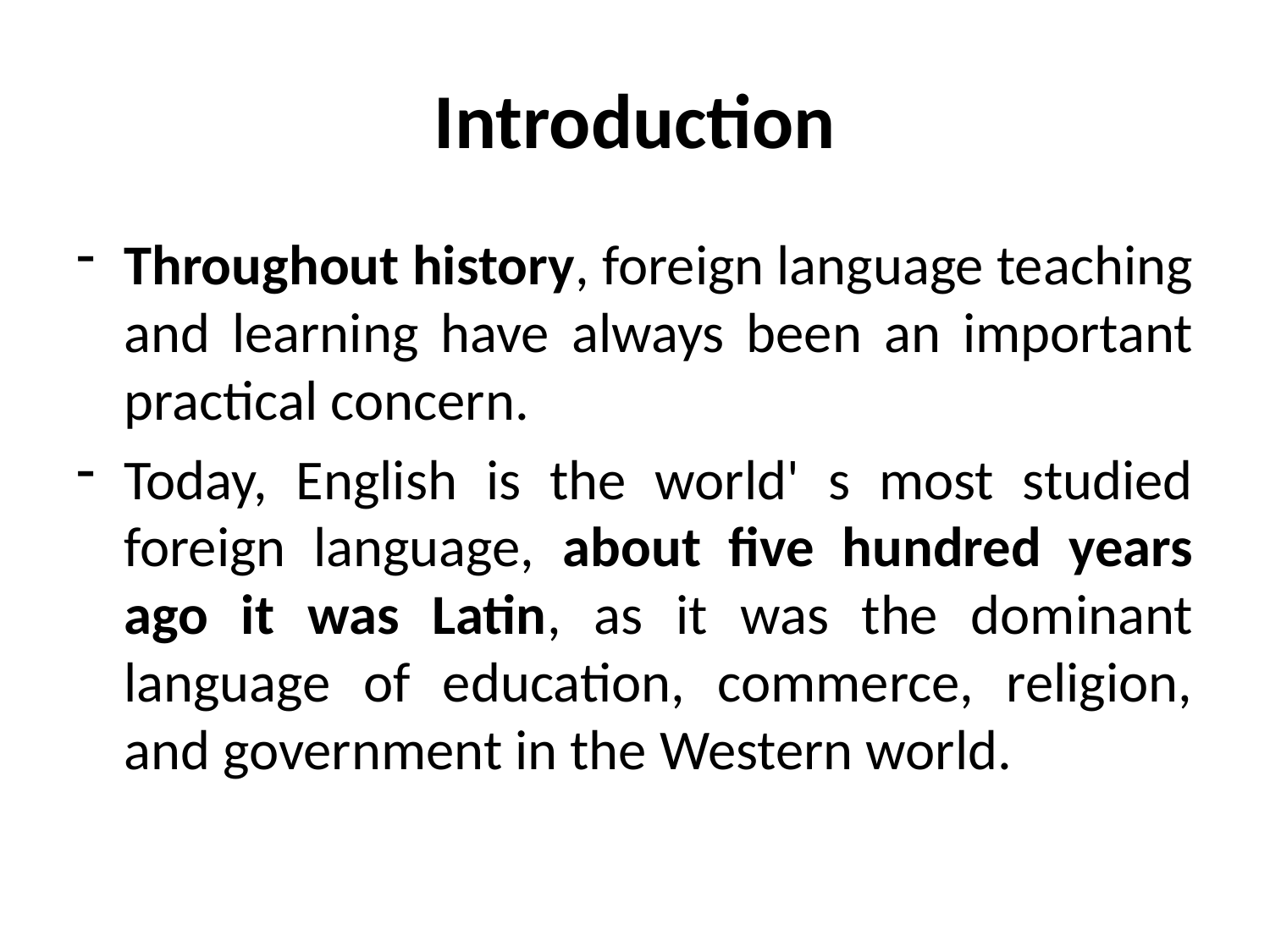

# Introduction
Throughout history, foreign language teaching and learning have always been an important practical concern.
Today, English is the world' s most studied foreign language, about five hundred years ago it was Latin, as it was the dominant language of education, commerce, religion, and government in the Western world.